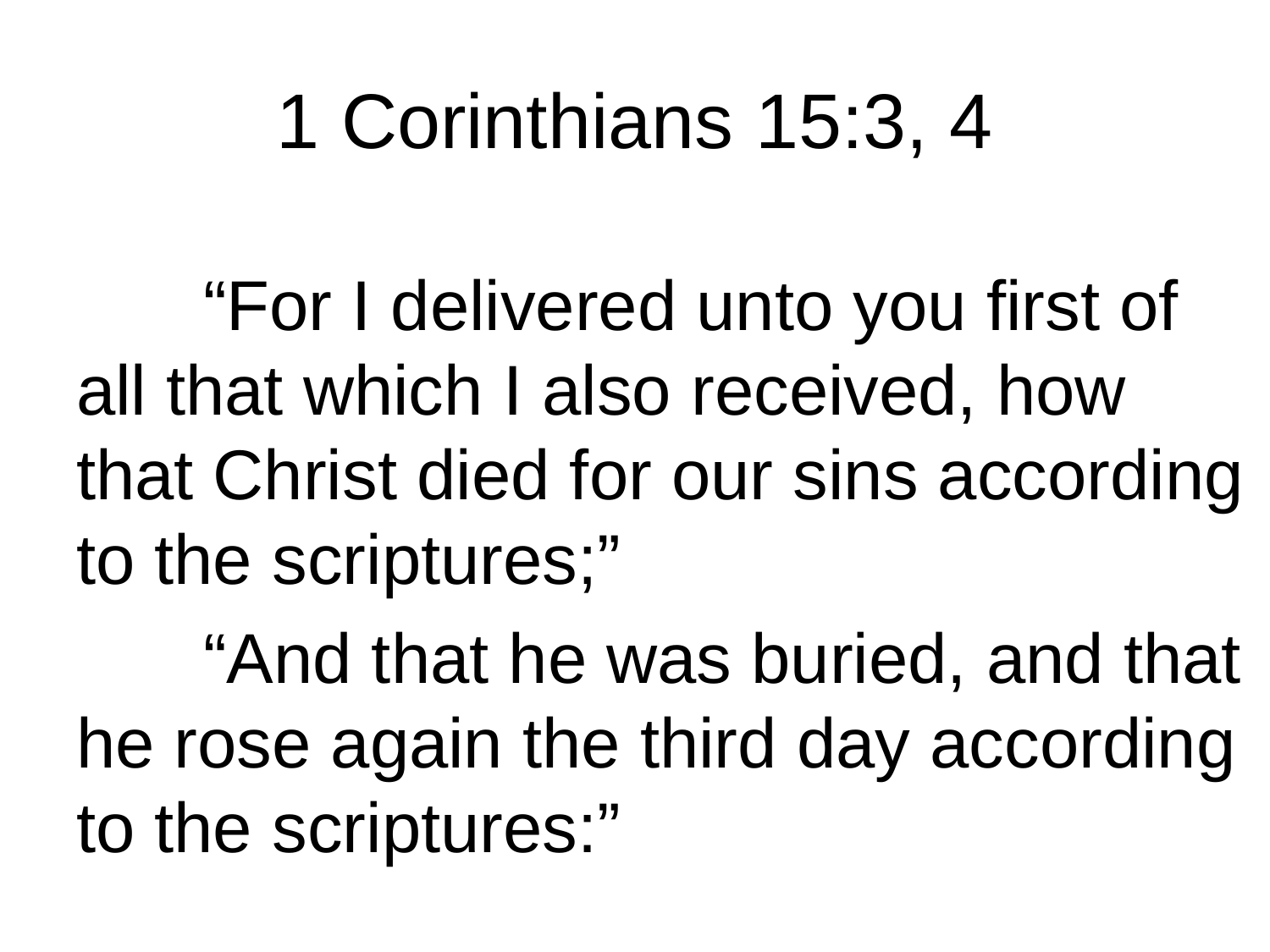

# 1 Corinthians 15:3, 4
	“For I delivered unto you first of all that which I also received, how that Christ died for our sins according to the scriptures;”
	“And that he was buried, and that he rose again the third day according to the scriptures:”